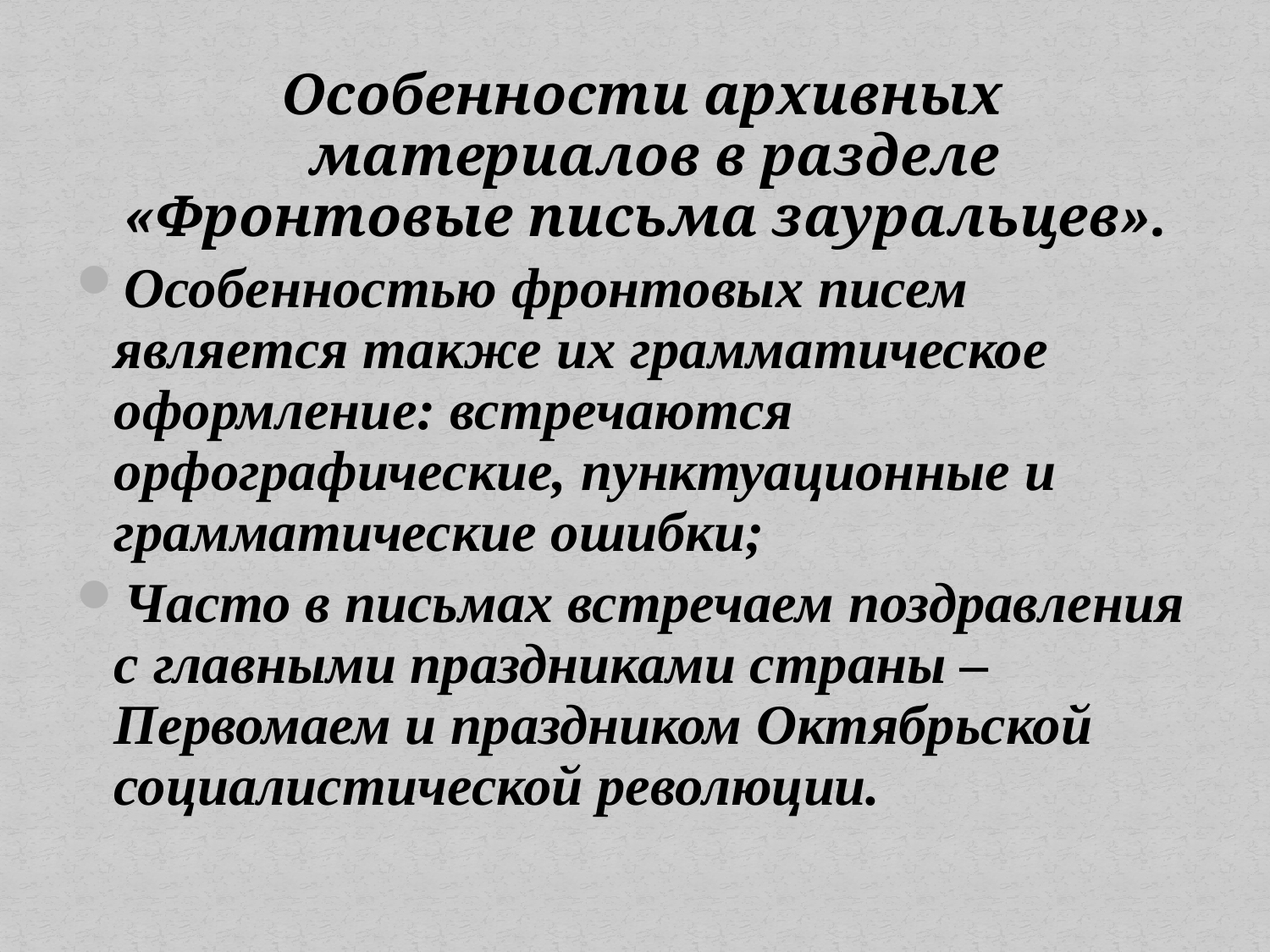

Особенности архивных материалов в разделе «Фронтовые письма зауральцев».
Особенностью фронтовых писем  является также их грамматическое оформление: встречаются орфографические, пунктуационные и грамматические ошибки;
Часто в письмах встречаем поздравления с главными праздниками страны – Первомаем и праздником Октябрьской социалистической революции.